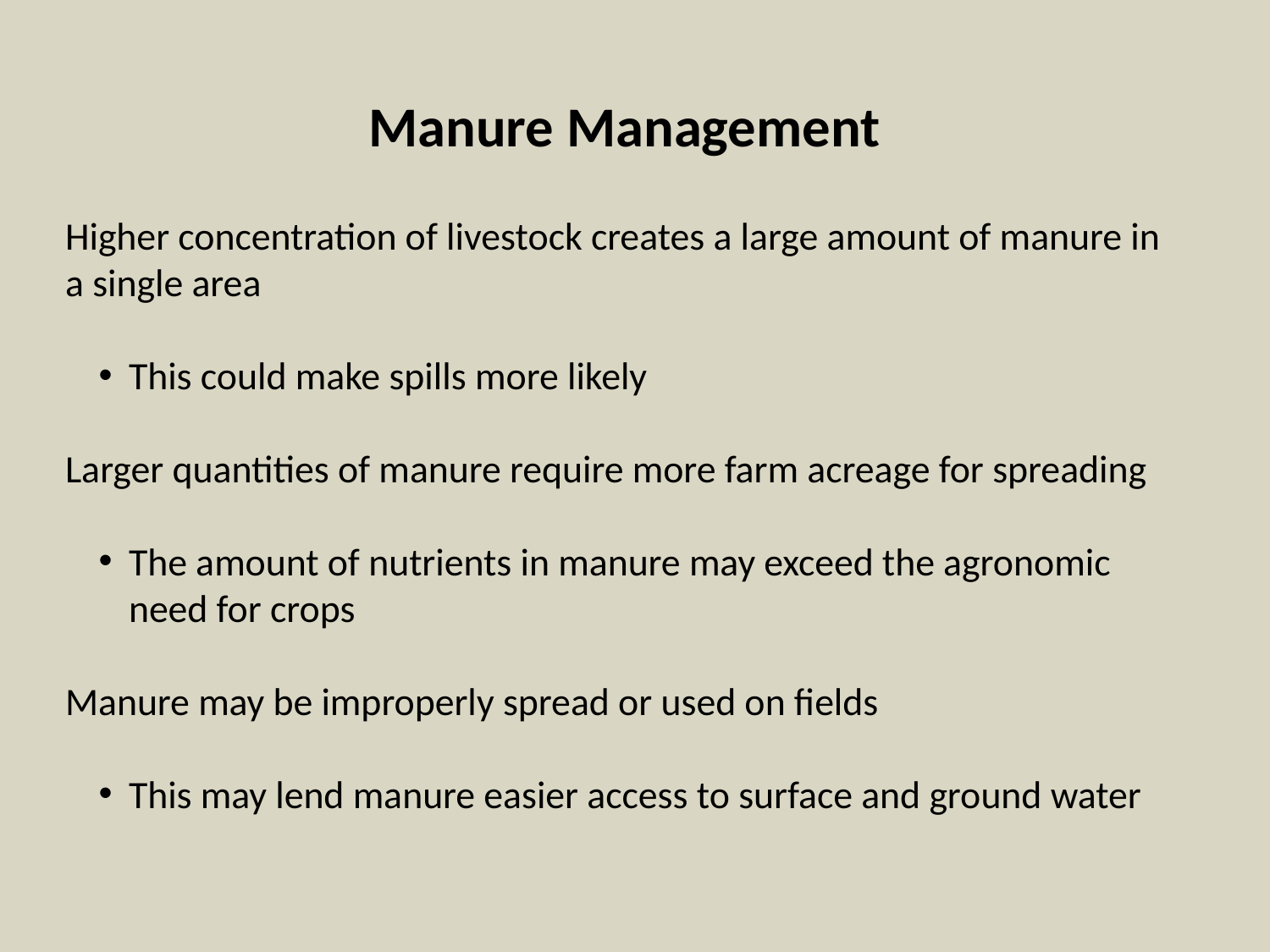

Manure Management

Higher concentration of livestock creates a large amount of manure in a single area

This could make spills more likely

Larger quantities of manure require more farm acreage for spreading

The amount of nutrients in manure may exceed the agronomic need for crops

Manure may be improperly spread or used on fields

This may lend manure easier access to surface and ground water